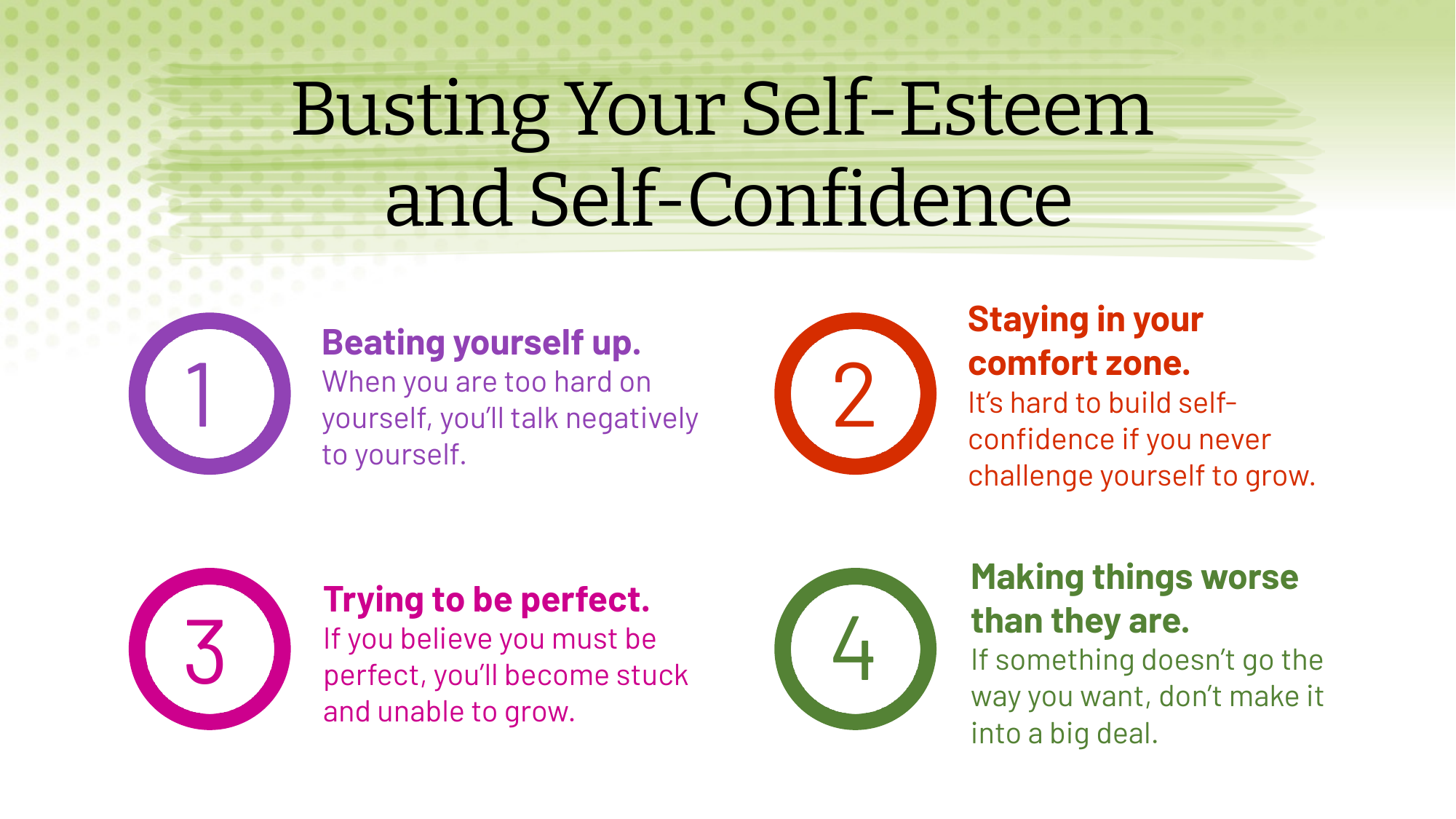

# Busting Your Self-Esteem and Self-Confidence
Staying in your comfort zone.
It’s hard to build self-confidence if you never challenge yourself to grow.
Beating yourself up.
When you are too hard on yourself, you’ll talk negatively to yourself.
1
2
Making things worse than they are.
If something doesn’t go the way you want, don’t make it into a big deal.
Trying to be perfect.
If you believe you must be perfect, you’ll become stuck and unable to grow.
4
3